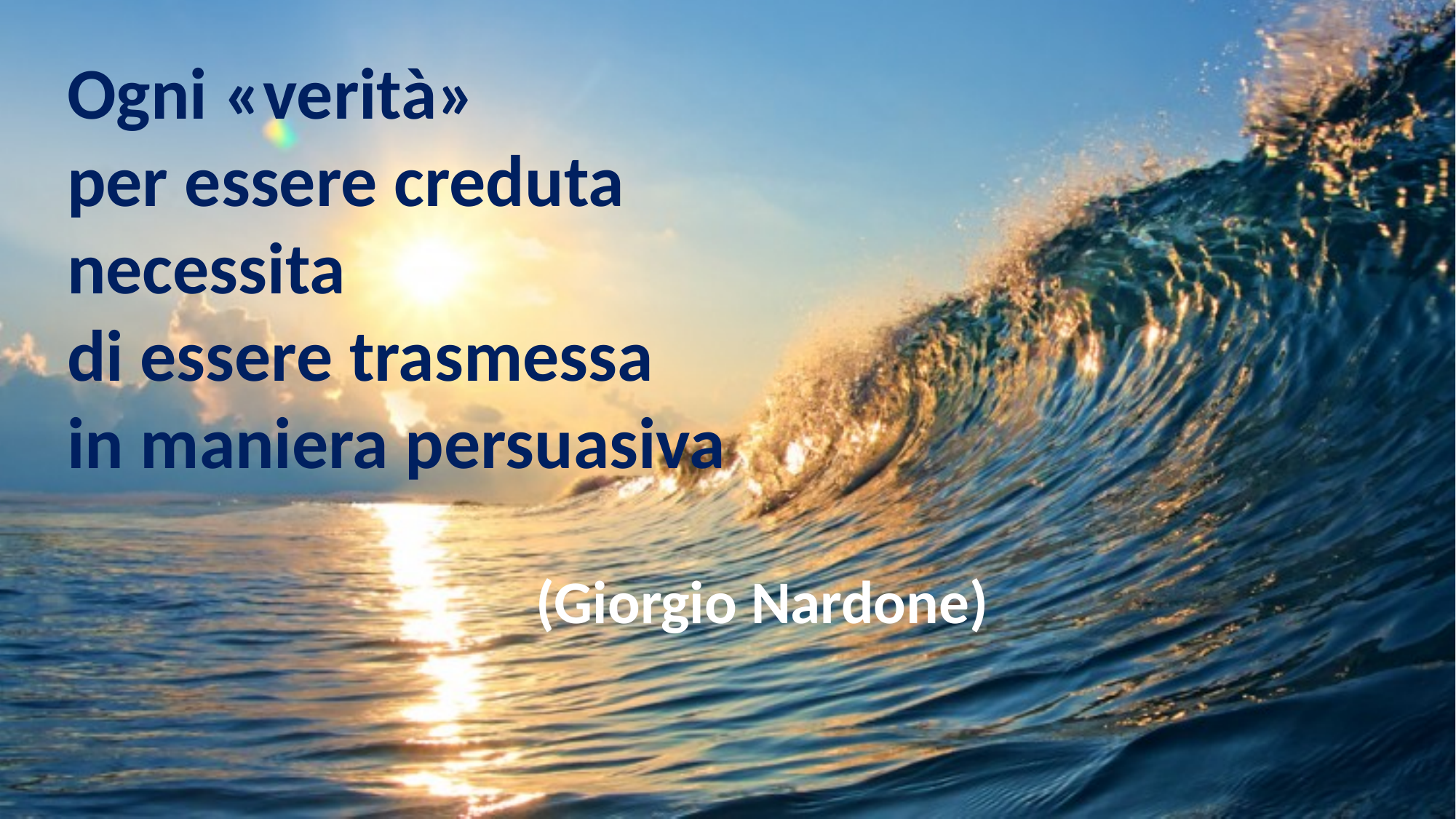

Ogni «verità»
per essere creduta
necessita
di essere trasmessa
in maniera persuasiva

(Giorgio Nardone)